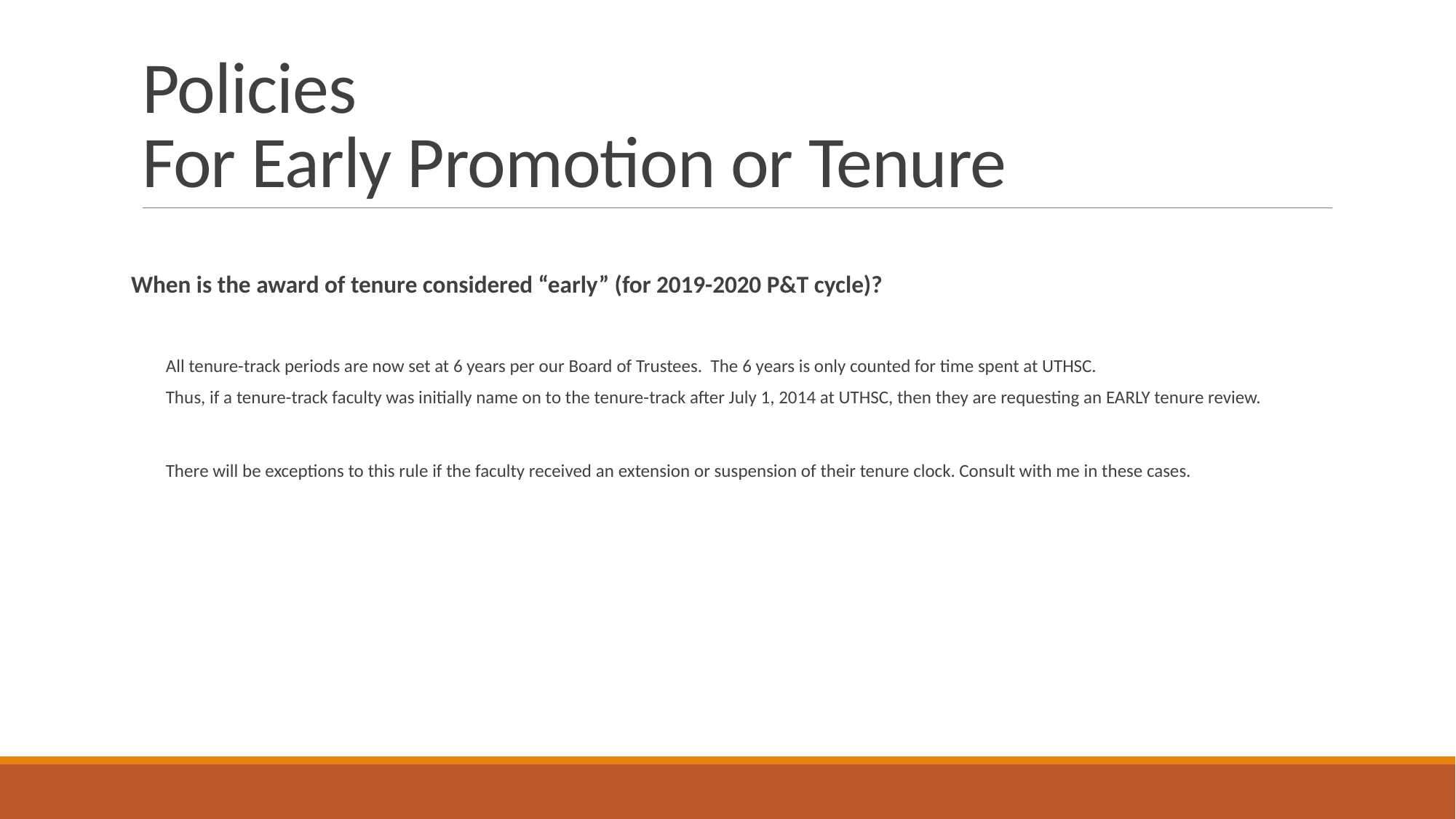

# Policies For Early Promotion or Tenure

When is the award of tenure considered “early” (for 2019-2020 P&T cycle)?

All tenure-track periods are now set at 6 years per our Board of Trustees.  The 6 years is only counted for time spent at UTHSC.
Thus, if a tenure-track faculty was initially name on to the tenure-track after July 1, 2014 at UTHSC, then they are requesting an EARLY tenure review.

There will be exceptions to this rule if the faculty received an extension or suspension of their tenure clock. Consult with me in these cases.